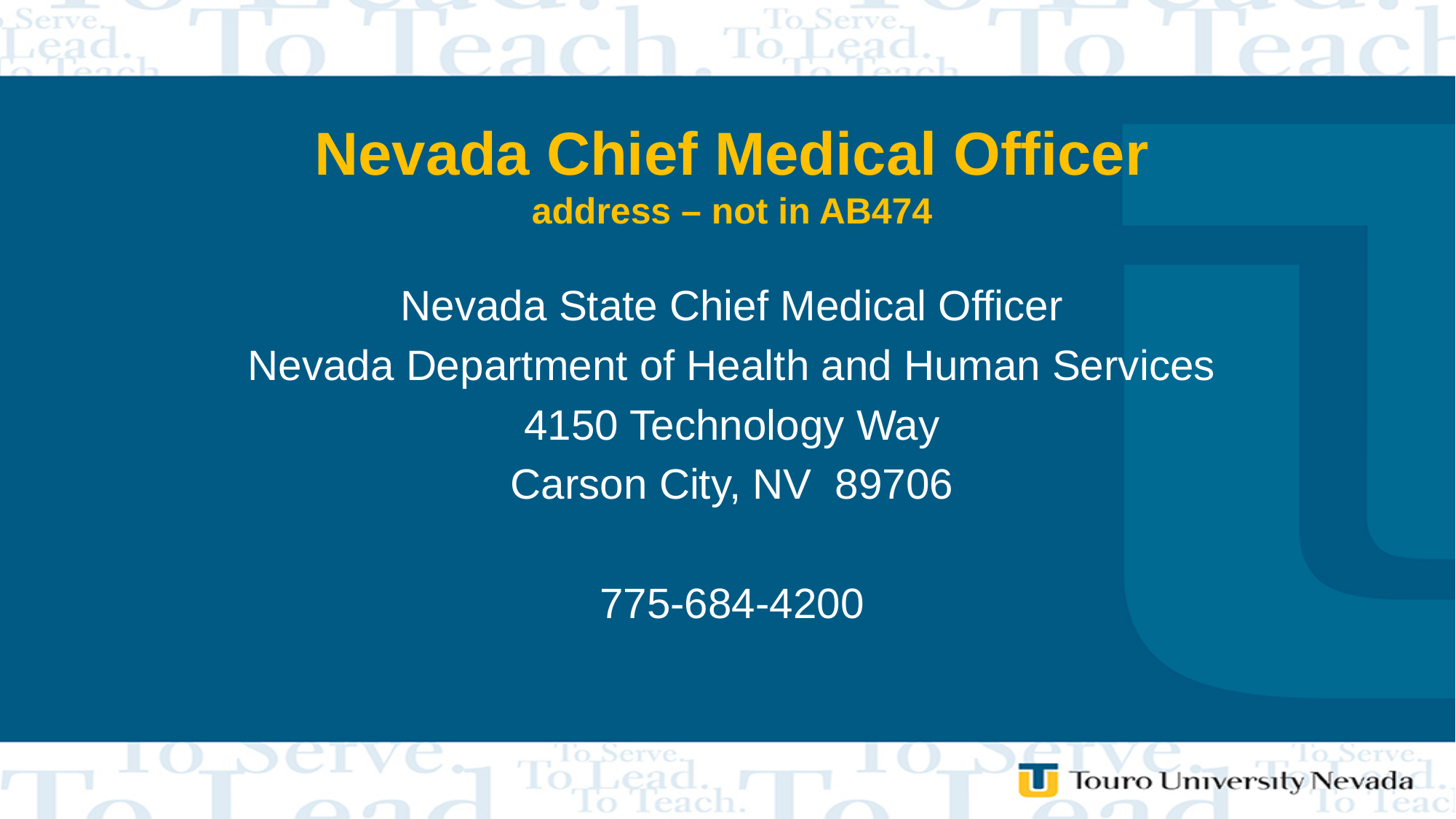

# Nevada Chief Medical Officer address – not in AB474
Nevada State Chief Medical Officer
Nevada Department of Health and Human Services
4150 Technology Way
Carson City, NV  89706

775-684-4200